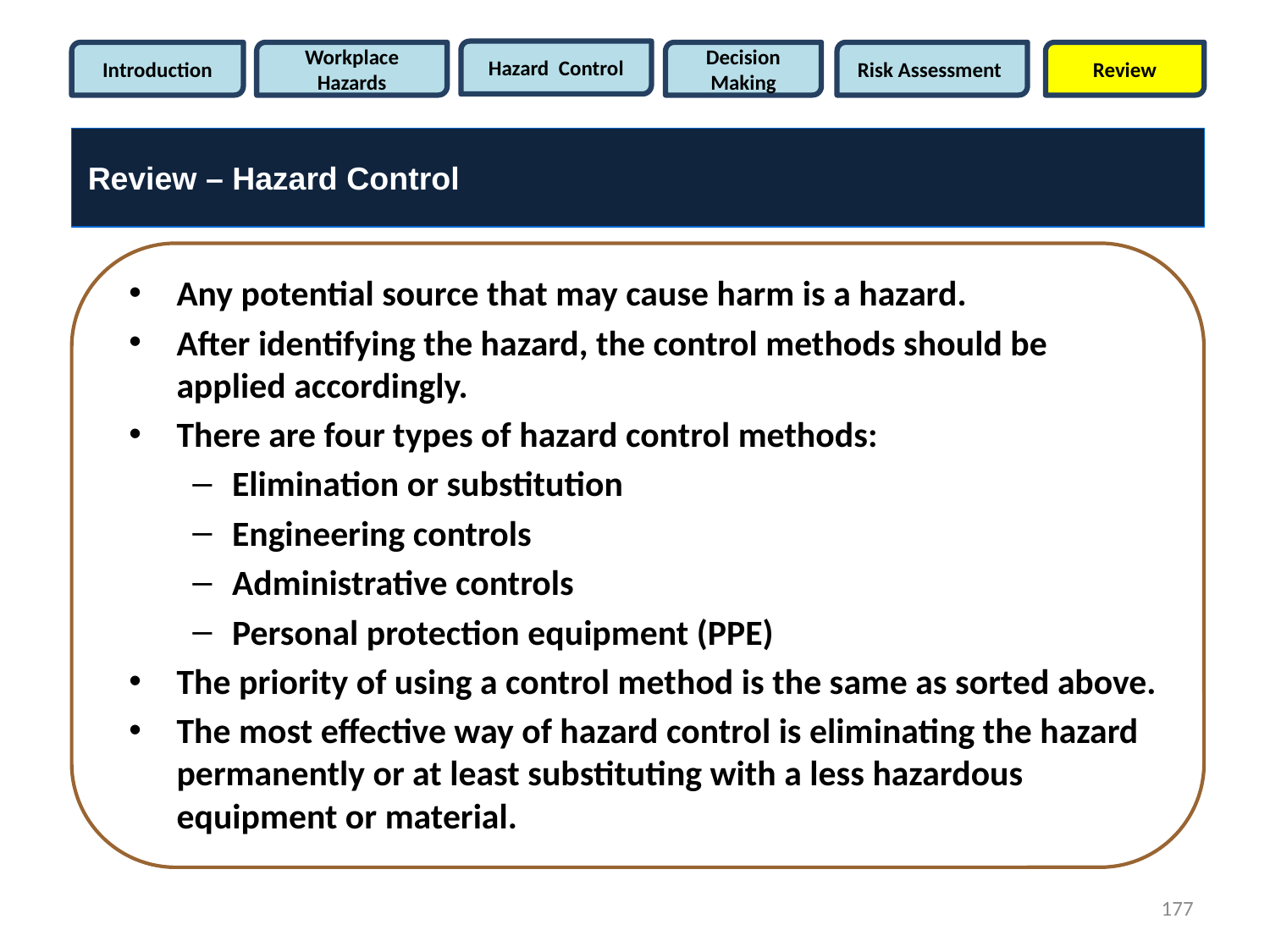

Hazard  Control
Introduction
Workplace Hazards
Decision Making
Risk Assessment
Review

Review – Hazard Control
Purpose

Any potential source that may cause harm is a hazard.
After identifying the hazard, the control methods should be applied accordingly.
There are four types of hazard control methods:
Elimination or substitution
Engineering controls
Administrative controls
Personal protection equipment (PPE)
The priority of using a control method is the same as sorted above.
The most effective way of hazard control is eliminating the hazard permanently or at least substituting with a less hazardous equipment or material.

177